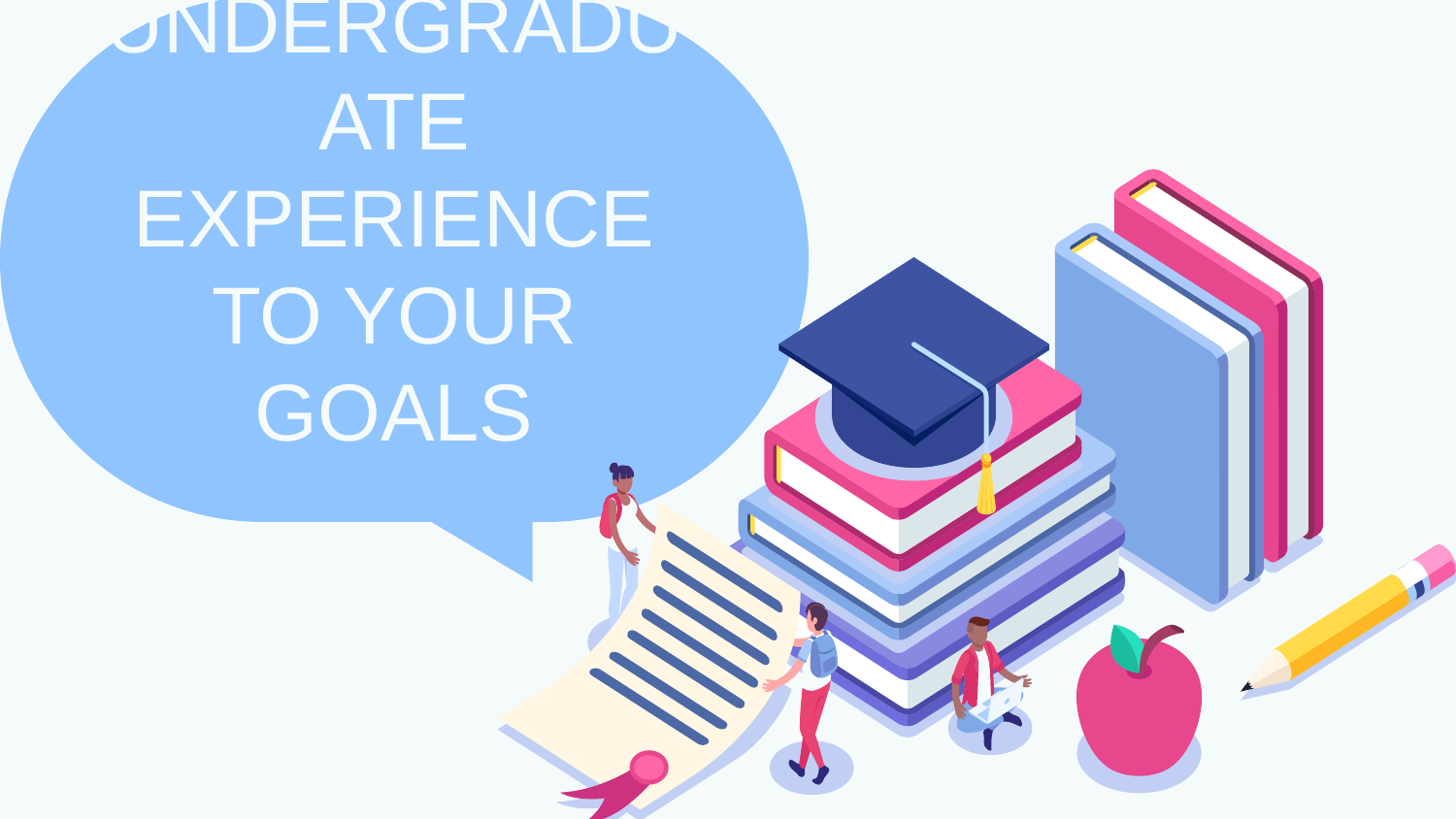

# TAILORING YOUR UNDERGRADUATE EXPERIENCE TO YOUR GOALS